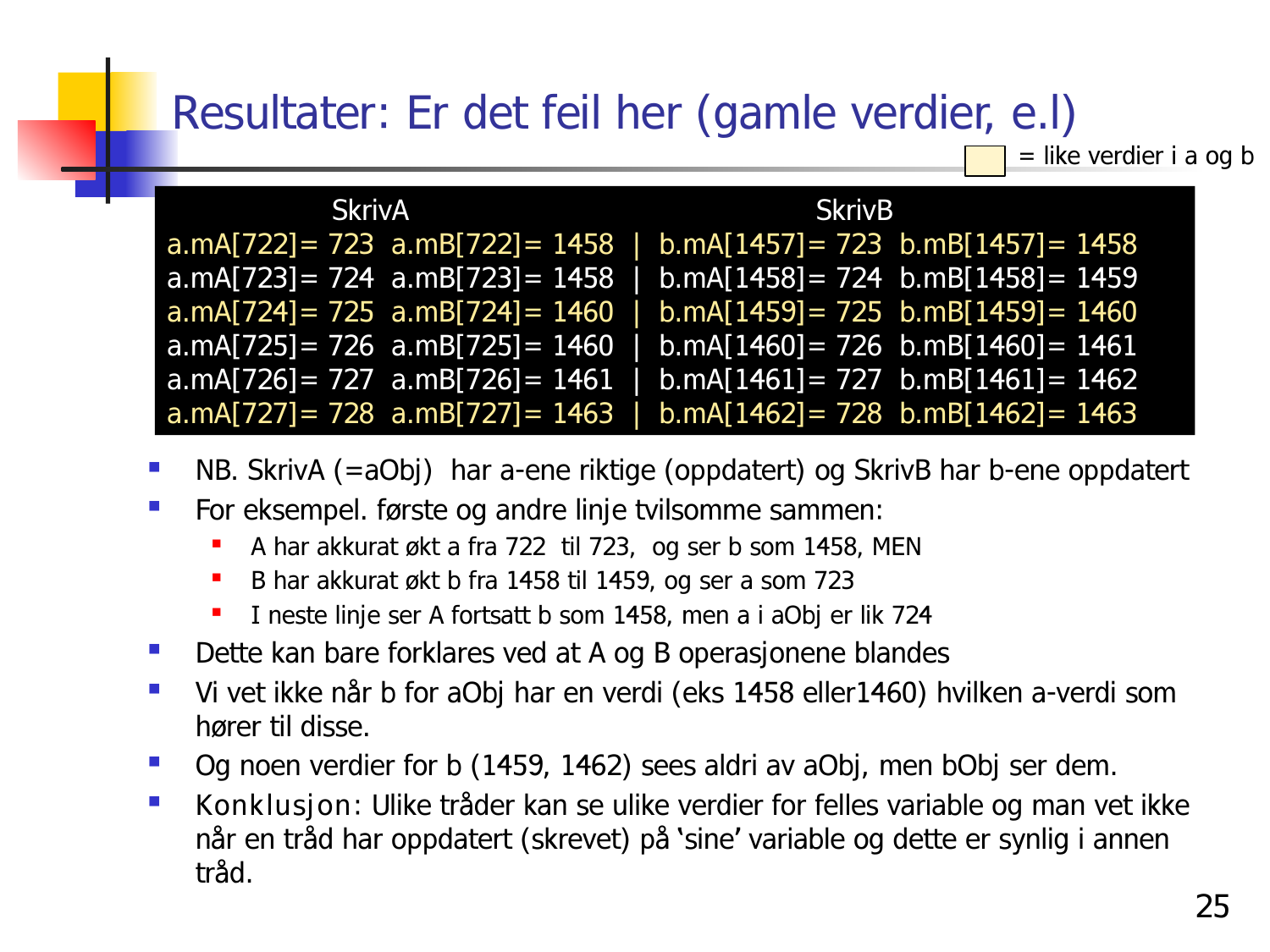

# Resultater: Er det feil her (gamle verdier, e.l)
= like verdier i a og b

                   SkrivA                                               SkrivB
a.mA[722]= 723  a.mB[722]= 1458  |  b.mA[1457]= 723  b.mB[1457]= 1458
a.mA[723]= 724  a.mB[723]= 1458  |  b.mA[1458]= 724  b.mB[1458]= 1459
a.mA[724]= 725  a.mB[724]= 1460  |  b.mA[1459]= 725  b.mB[1459]= 1460
a.mA[725]= 726  a.mB[725]= 1460  |  b.mA[1460]= 726  b.mB[1460]= 1461
a.mA[726]= 727  a.mB[726]= 1461  |  b.mA[1461]= 727  b.mB[1461]= 1462
a.mA[727]= 728  a.mB[727]= 1463  |  b.mA[1462]= 728  b.mB[1462]= 1463
NB. SkrivA (=aObj)  har a-ene riktige (oppdatert) og SkrivB har b-ene oppdatert
For eksempel. første og andre linje tvilsomme sammen:
A har akkurat økt a fra 722  til 723,  og ser b som 1458, MEN
B har akkurat økt b fra 1458 til 1459, og ser a som 723
I neste linje ser A fortsatt b som 1458, men a i aObj er lik 724
Dette kan bare forklares ved at A og B operasjonene blandes
Vi vet ikke når b for aObj har en verdi (eks 1458 eller1460) hvilken a-verdi som hører til disse.
Og noen verdier for b (1459, 1462) sees aldri av aObj, men bObj ser dem.
Konklusjon: Ulike tråder kan se ulike verdier for felles variable og man vet ikke når en tråd har oppdatert (skrevet) på ‘sine’ variable og dette er synlig i annen tråd.
25